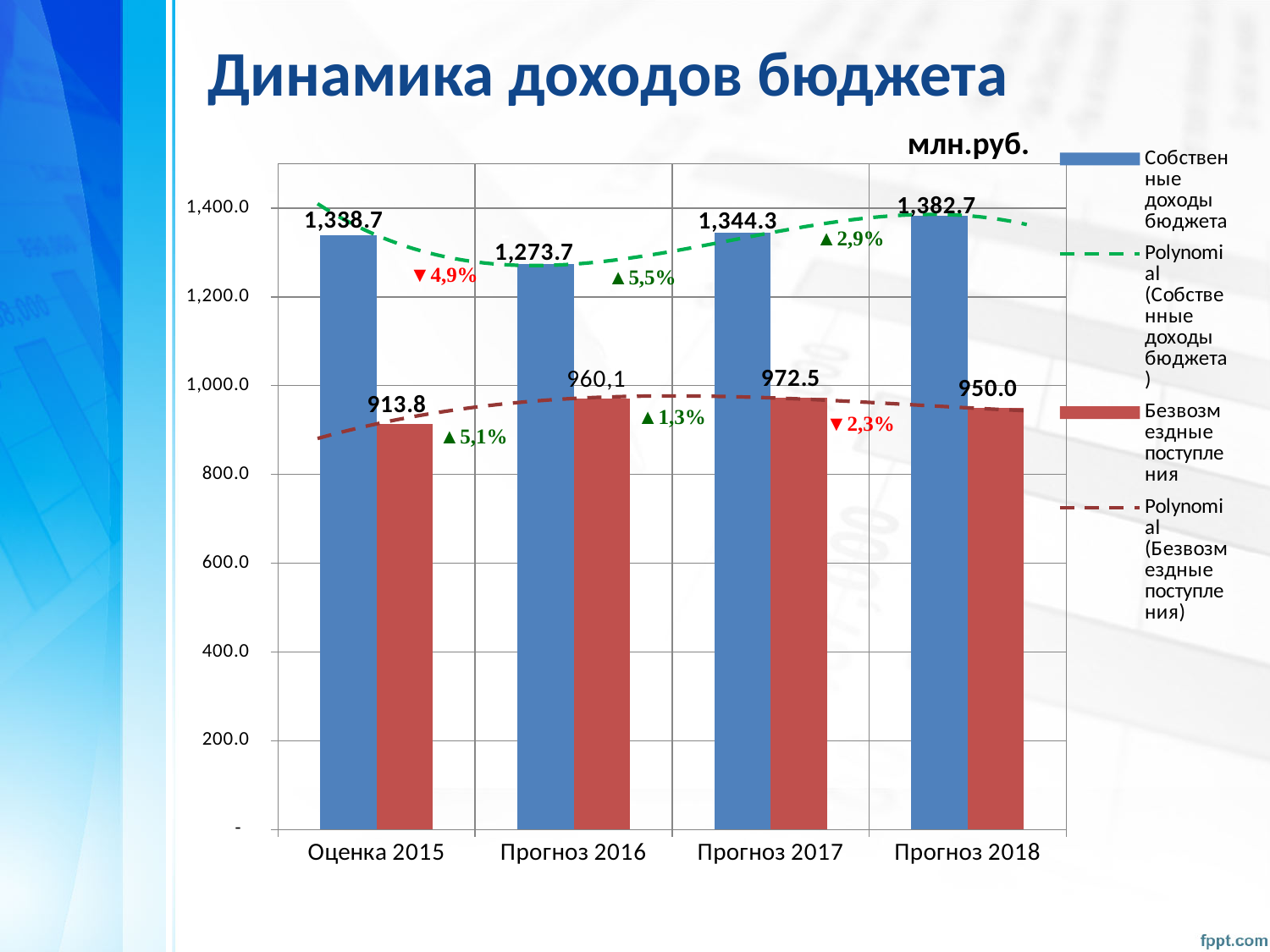

Динамика доходов бюджета
млн.руб.

### Chart

| Category | Собственные доходы бюджета  | Безвозмездные поступления |
|---|---|---|
| Оценка 2015 | 1338.7 | 913.8 |
| Прогноз 2016 | 1273.7 | 971.1 |
| Прогноз 2017 | 1344.3 | 972.5 |
| Прогноз 2018 | 1382.7 | 950.0 |
▲2,9%
▲5,5%
▲1,3%
▲5,1%